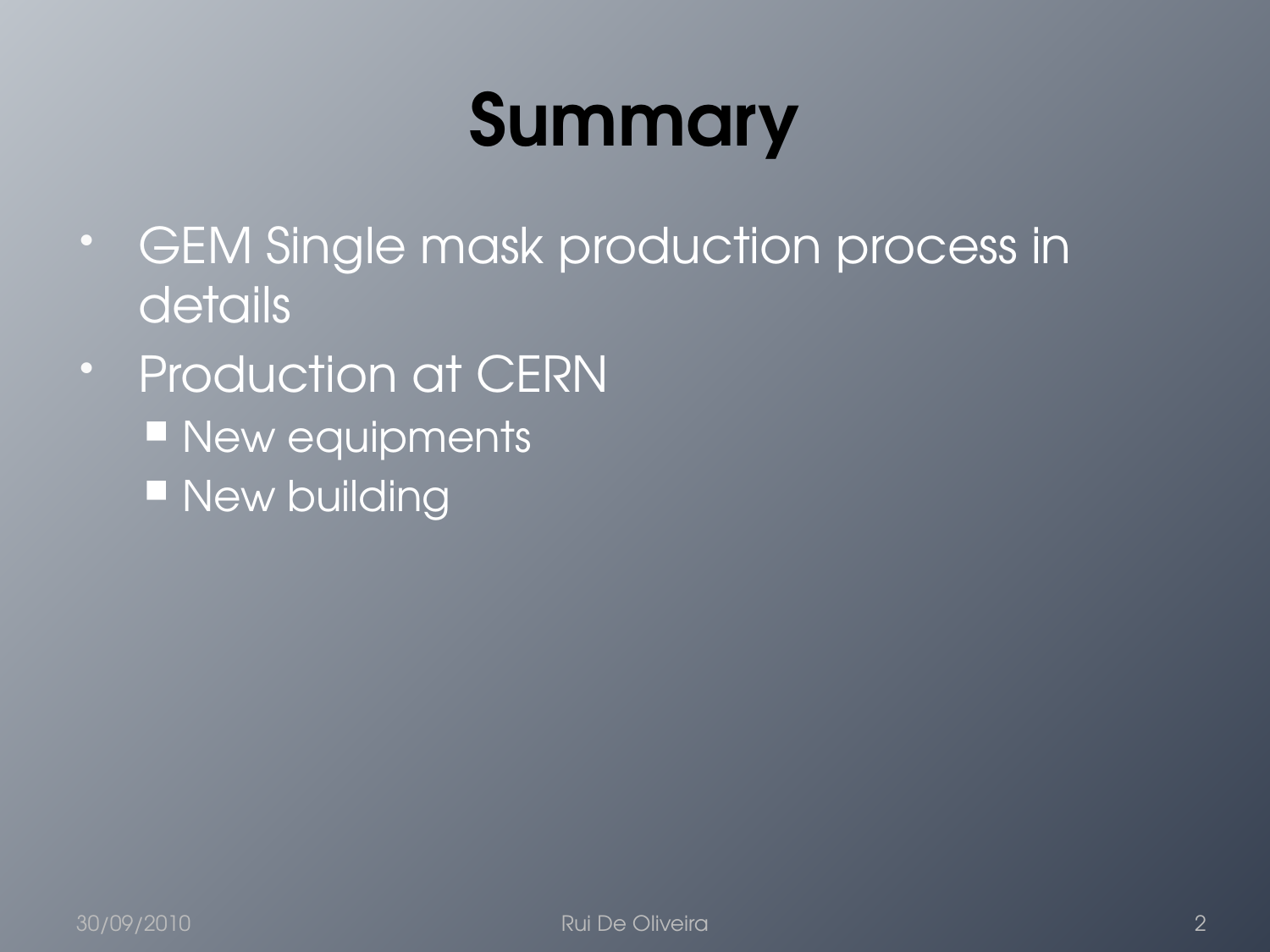

# Summary
GEM Single mask production process in details
Production at CERN
New equipments
New building

30/09/2010
Rui De Oliveira
2